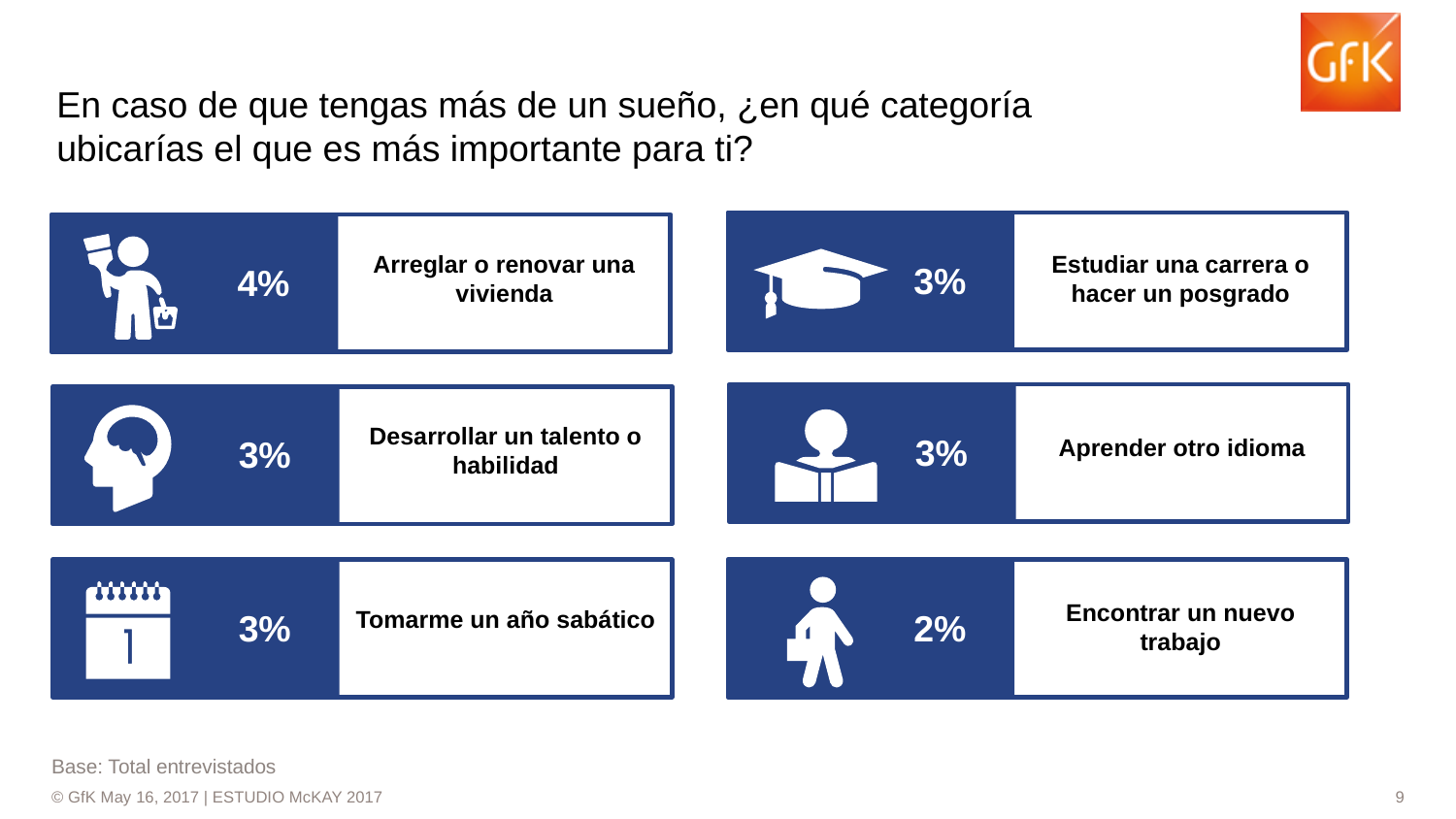

# En caso de que tengas más de un sueño, ¿en qué categoría ubicarías el que es más importante para ti?

Arreglar o renovar una vivienda

Estudiar una carrera o hacer un posgrado
3%
4%

Desarrollar un talento o habilidad
3%
3%
Aprender otro idioma

Encontrar un nuevo trabajo
Tomarme un año sabático
3%
2%
Base: Total entrevistados